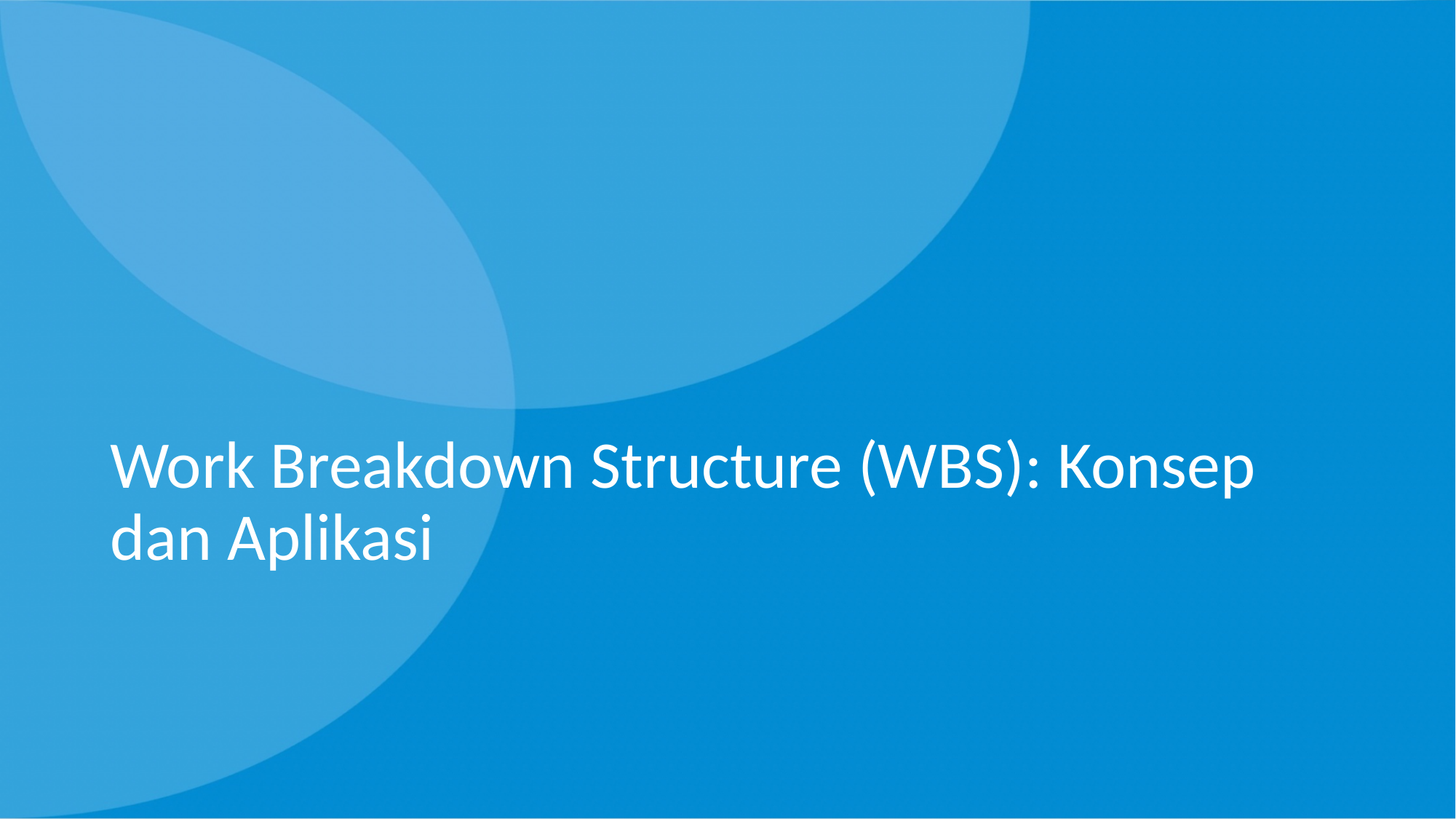

Work Breakdown Structure (WBS): Konsep dan Aplikasi